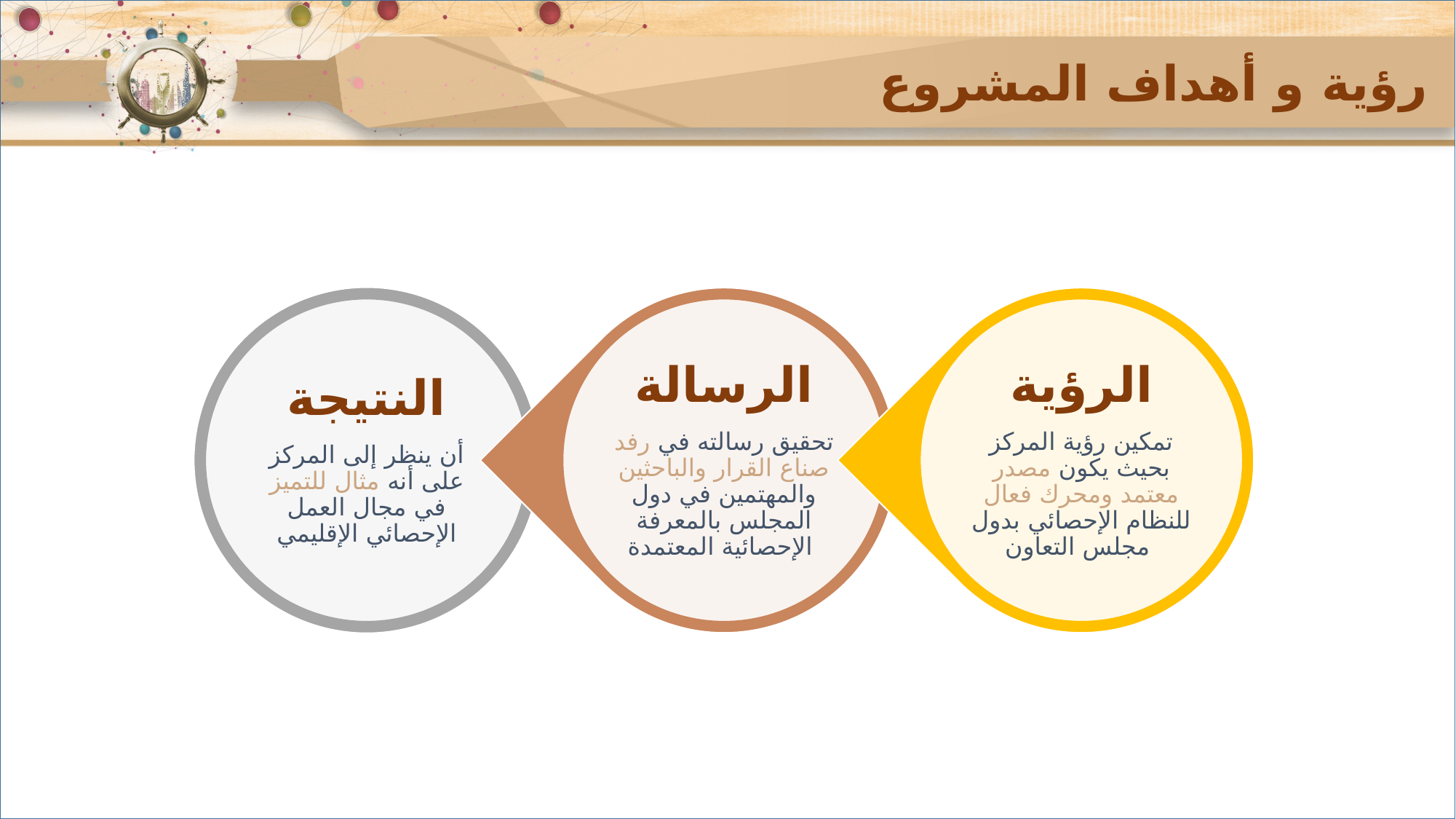

رؤية و أهداف المشروع
النتيجة
أن ينظر إلى المركز على أنه مثال للتميز في مجال العمل الإحصائي الإقليمي
الرسالة
تحقيق رسالته في رفد صناع القرار والباحثين والمهتمين في دول المجلس بالمعرفة الإحصائية المعتمدة
الرؤية
تمكين رؤية المركز بحيث يكون مصدر معتمد ومحرك فعال للنظام الإحصائي بدول مجلس التعاون